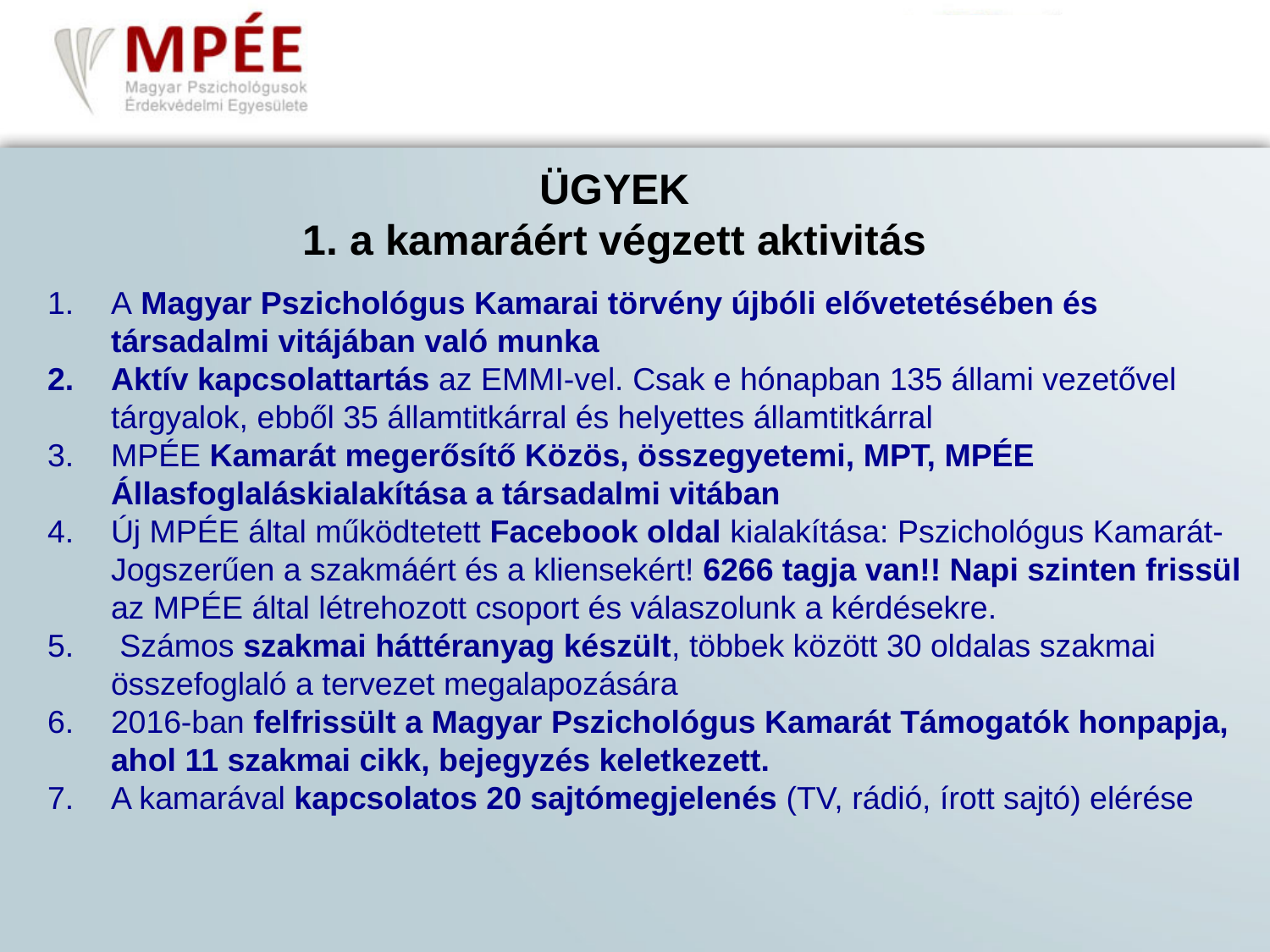

ÜGYEK
1. a kamaráért végzett aktivitás
A Magyar Pszichológus Kamarai törvény újbóli elővetetésében és társadalmi vitájában való munka
Aktív kapcsolattartás az EMMI-vel. Csak e hónapban 135 állami vezetővel tárgyalok, ebből 35 államtitkárral és helyettes államtitkárral
MPÉE Kamarát megerősítő Közös, összegyetemi, MPT, MPÉE Állasfoglaláskialakítása a társadalmi vitában
Új MPÉE által működtetett Facebook oldal kialakítása: Pszichológus Kamarát-Jogszerűen a szakmáért és a kliensekért! 6266 tagja van!! Napi szinten frissül az MPÉE által létrehozott csoport és válaszolunk a kérdésekre.
 Számos szakmai háttéranyag készült, többek között 30 oldalas szakmai összefoglaló a tervezet megalapozására
2016-ban felfrissült a Magyar Pszichológus Kamarát Támogatók honpapja, ahol 11 szakmai cikk, bejegyzés keletkezett.
A kamarával kapcsolatos 20 sajtómegjelenés (TV, rádió, írott sajtó) elérése